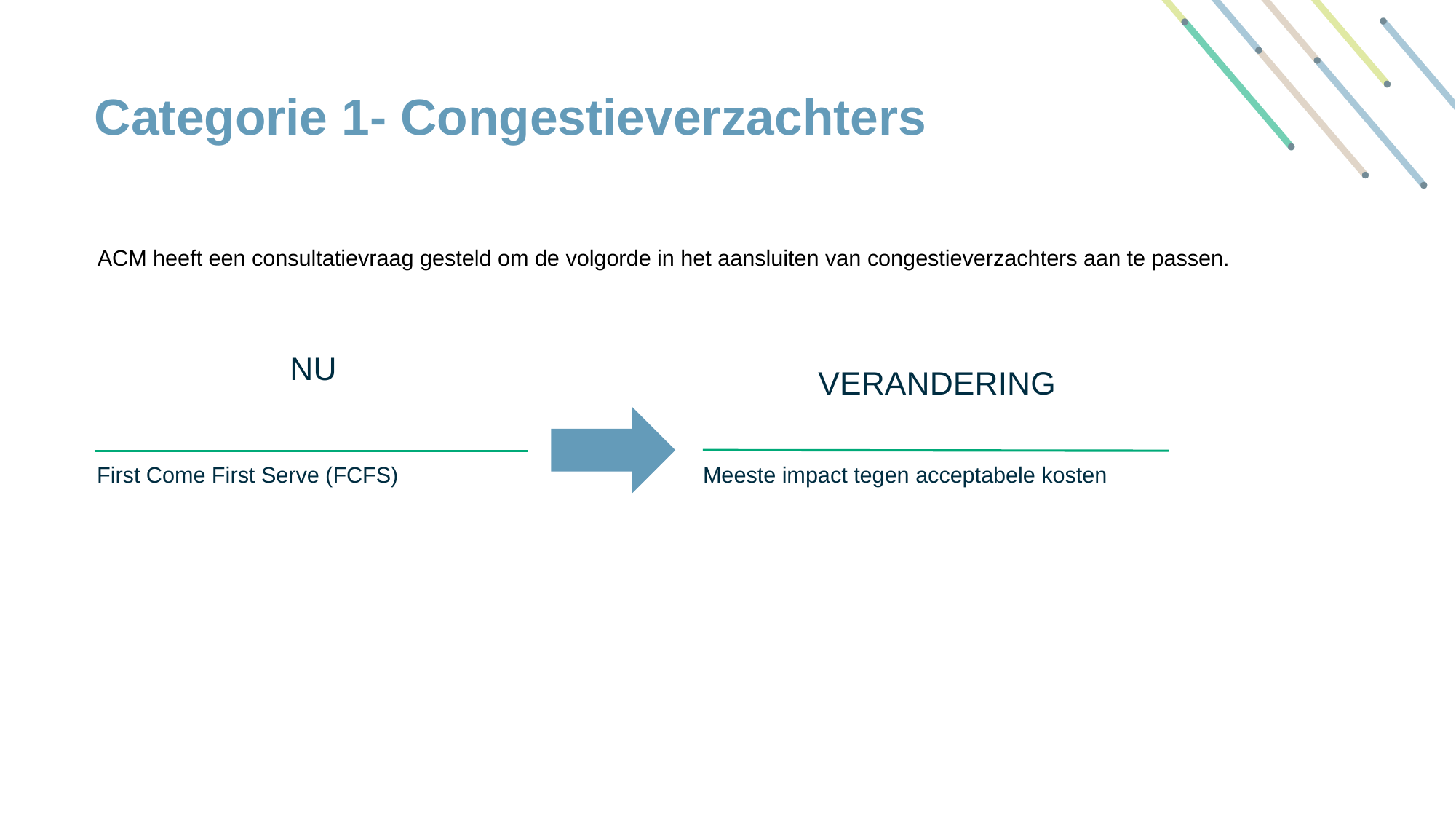

# Categorie 1- Congestieverzachters
ACM heeft een consultatievraag gesteld om de volgorde in het aansluiten van congestieverzachters aan te passen.

NU
VERANDERING

First Come First Serve (FCFS)
Meeste impact tegen acceptabele kosten